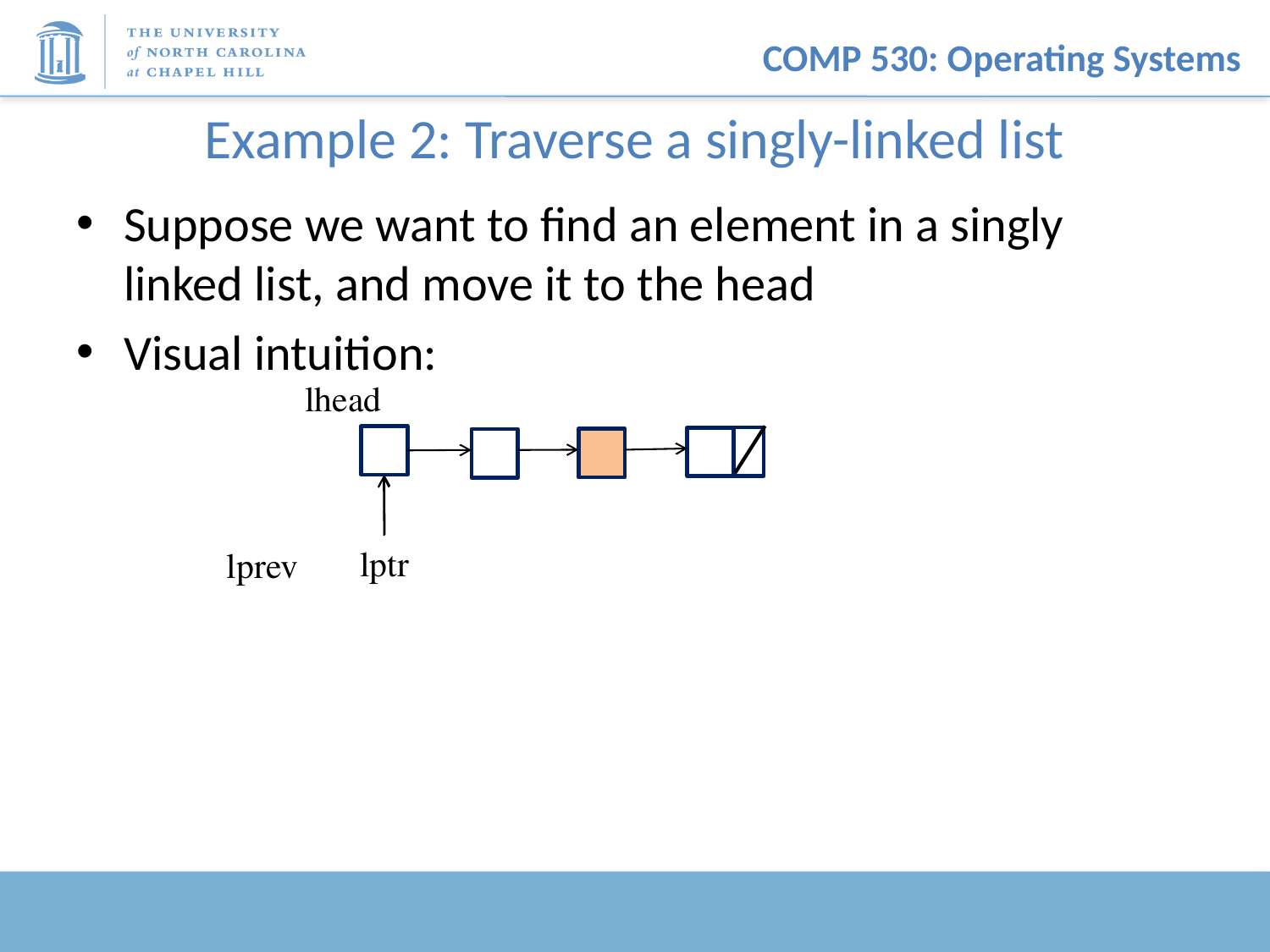

# Example 2: Traverse a singly-linked list
Suppose we want to find an element in a singly linked list, and move it to the head
Visual intuition:
lhead

lptr
lprev